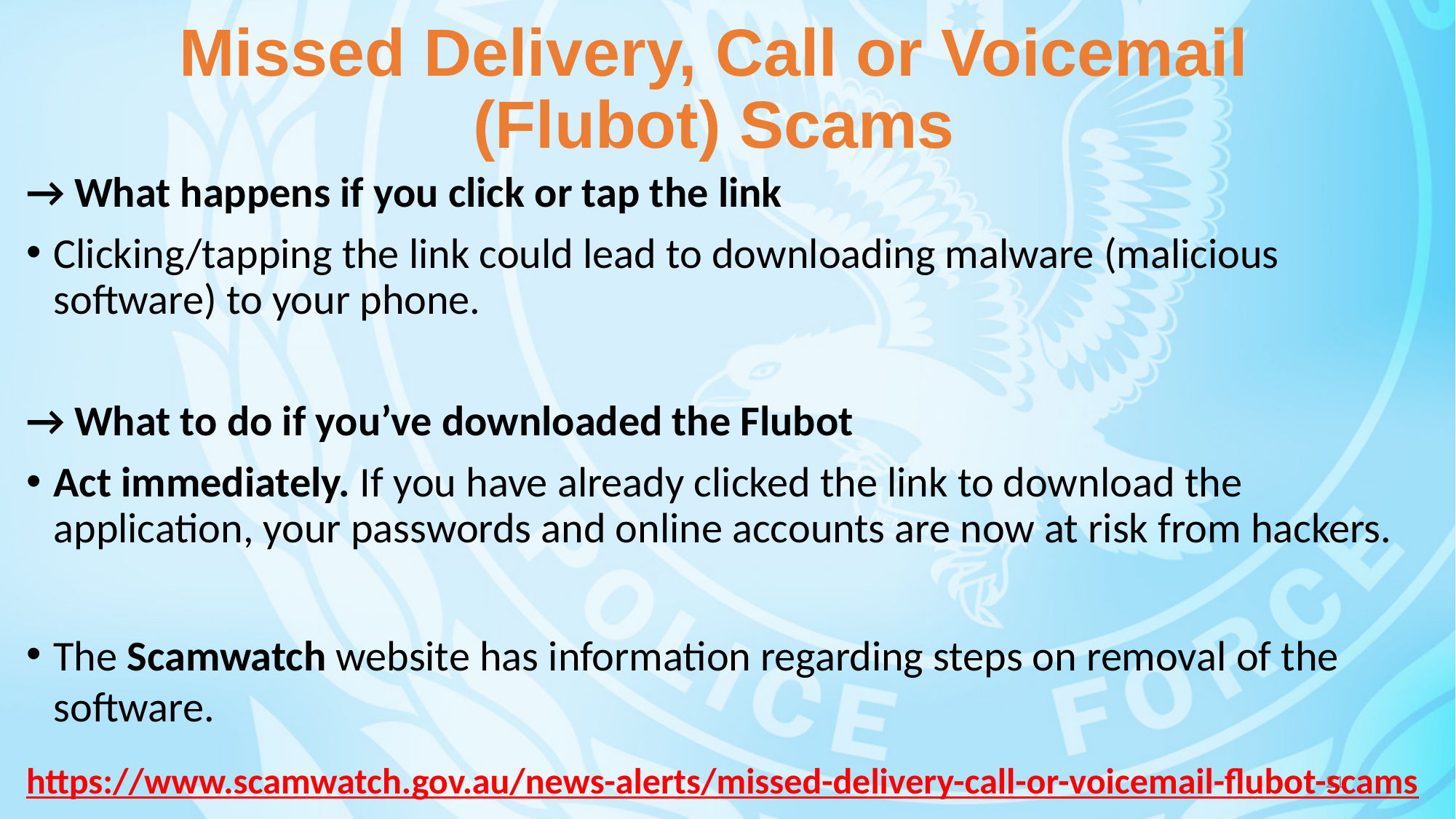

Missed Delivery, Call or Voicemail (Flubot) Scams
→ What happens if you click or tap the link
Clicking/tapping the link could lead to downloading malware (malicious software) to your phone.

→ What to do if you’ve downloaded the Flubot
Act immediately. If you have already clicked the link to download the application, your passwords and online accounts are now at risk from hackers.

The Scamwatch website has information regarding steps on removal of the software.
https://www.scamwatch.gov.au/news-alerts/missed-delivery-call-or-voicemail-flubot-scams

21